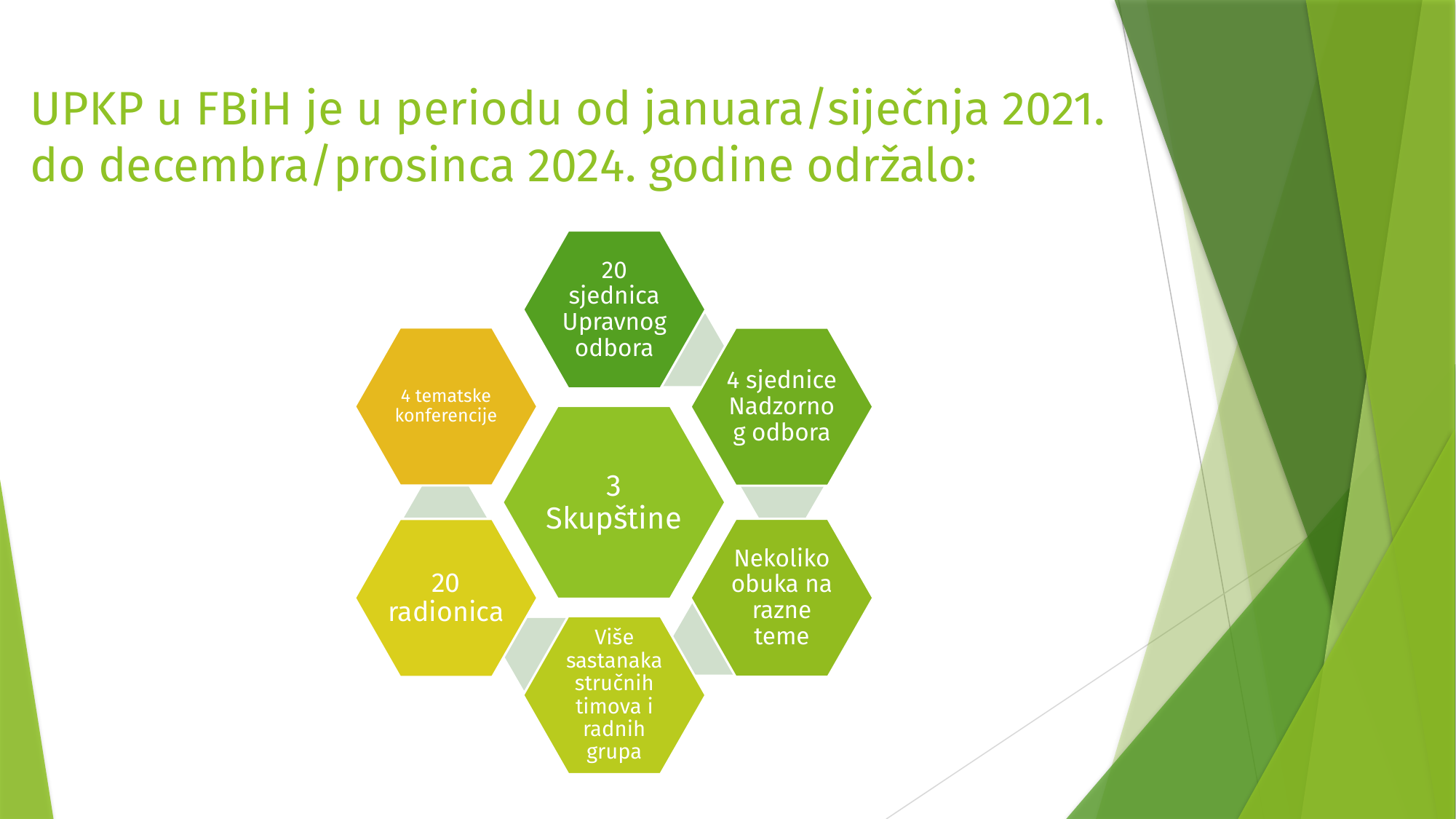

# UPKP u FBiH je u periodu od januara/siječnja 2021. do decembra/prosinca 2024. godine održalo:
3 Skupštine
20 sjednica Upravnog odbora
4 sjednice Nadzornog odbora
Nekoliko obuka na razne teme
Više sastanaka stručnih timova i radnih grupa
20 radionica
4 tematske konferencije